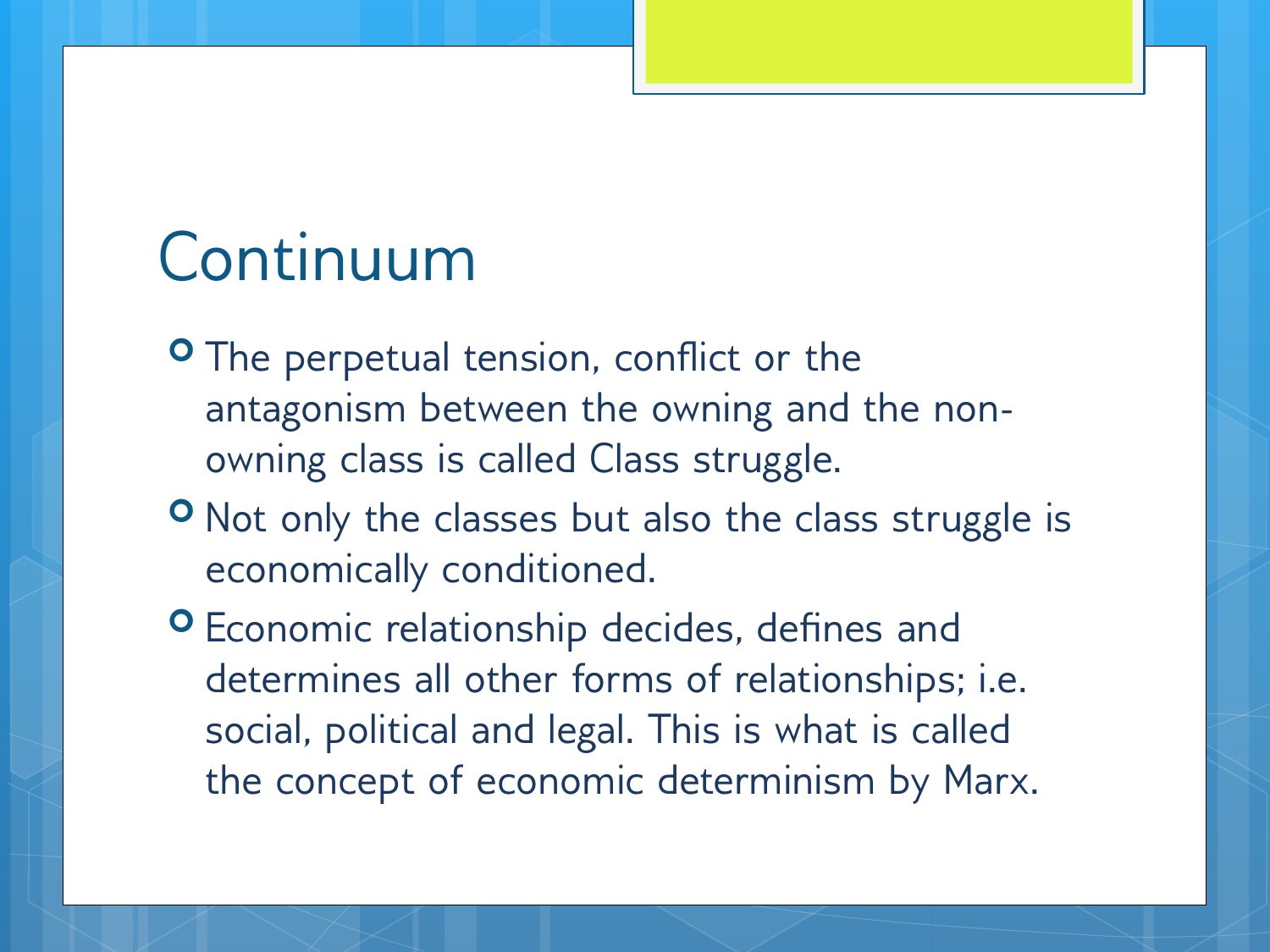

# Continuum
The perpetual tension, conflict or the antagonism between the owning and the non-owning class is called Class struggle.
Not only the classes but also the class struggle is economically conditioned.
Economic relationship decides, defines and determines all other forms of relationships; i.e. social, political and legal. This is what is called the concept of economic determinism by Marx.